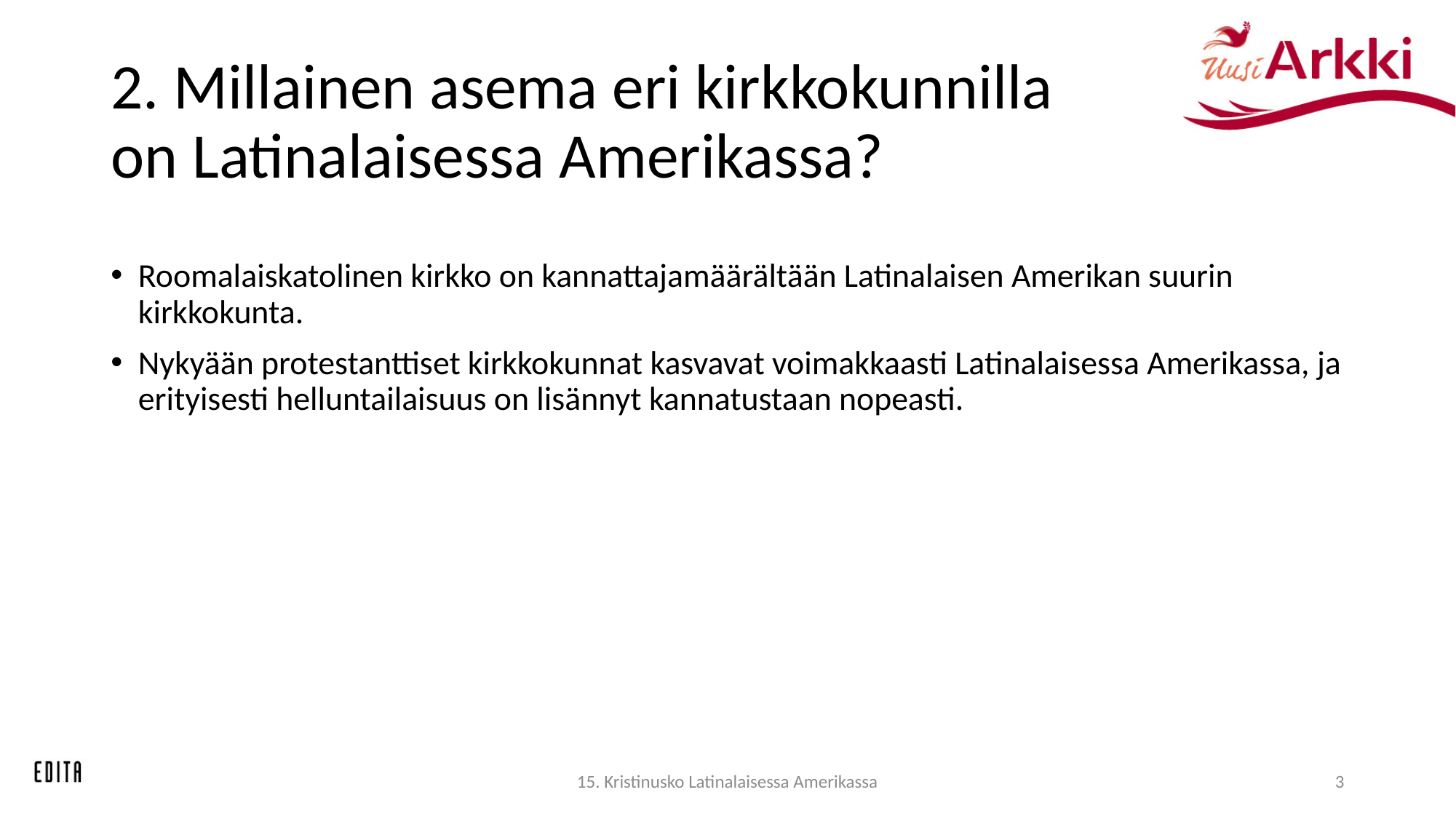

# 2. Millainen asema eri kirkkokunnilla on Latinalaisessa Amerikassa?
Roomalaiskatolinen kirkko on kannattajamäärältään Latinalaisen Amerikan suurin kirkkokunta.
Nykyään protestanttiset kirkkokunnat kasvavat voimakkaasti Latinalaisessa Amerikassa, ja erityisesti helluntailaisuus on lisännyt kannatustaan nopeasti.
15. Kristinusko Latinalaisessa Amerikassa
3